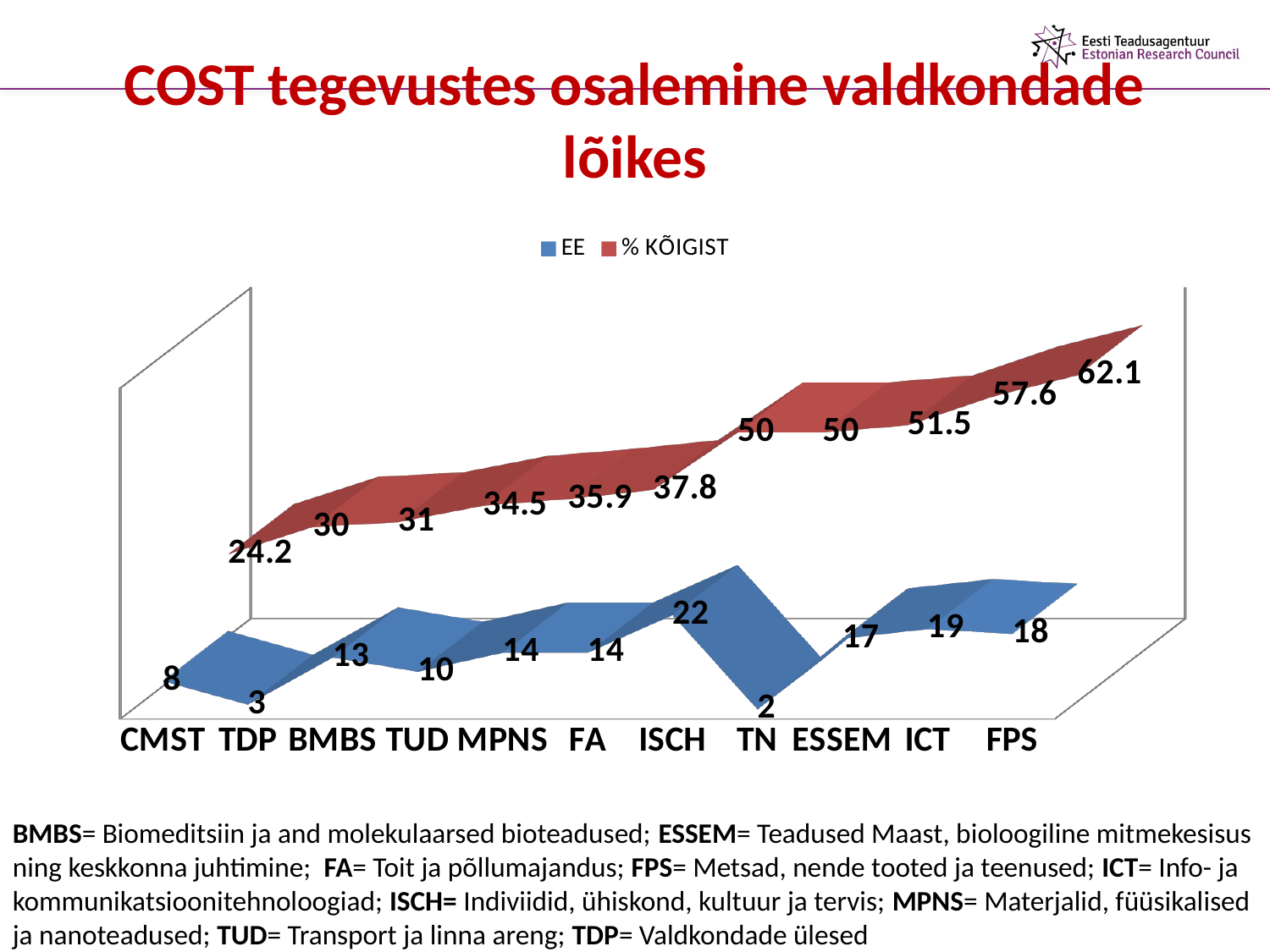

# COST tegevustes osalemine valdkondade lõikes

[unsupported chart]

BMBS= Biomeditsiin ja and molekulaarsed bioteadused; ESSEM= Teadused Maast, bioloogiline mitmekesisus ning keskkonna juhtimine;  FA= Toit ja põllumajandus; FPS= Metsad, nende tooted ja teenused; ICT= Info- ja kommunikatsioonitehnoloogiad; ISCH= Indiviidid, ühiskond, kultuur ja tervis; MPNS= Materjalid, füüsikalised ja nanoteadused; TUD= Transport ja linna areng; TDP= Valdkondade ülesed